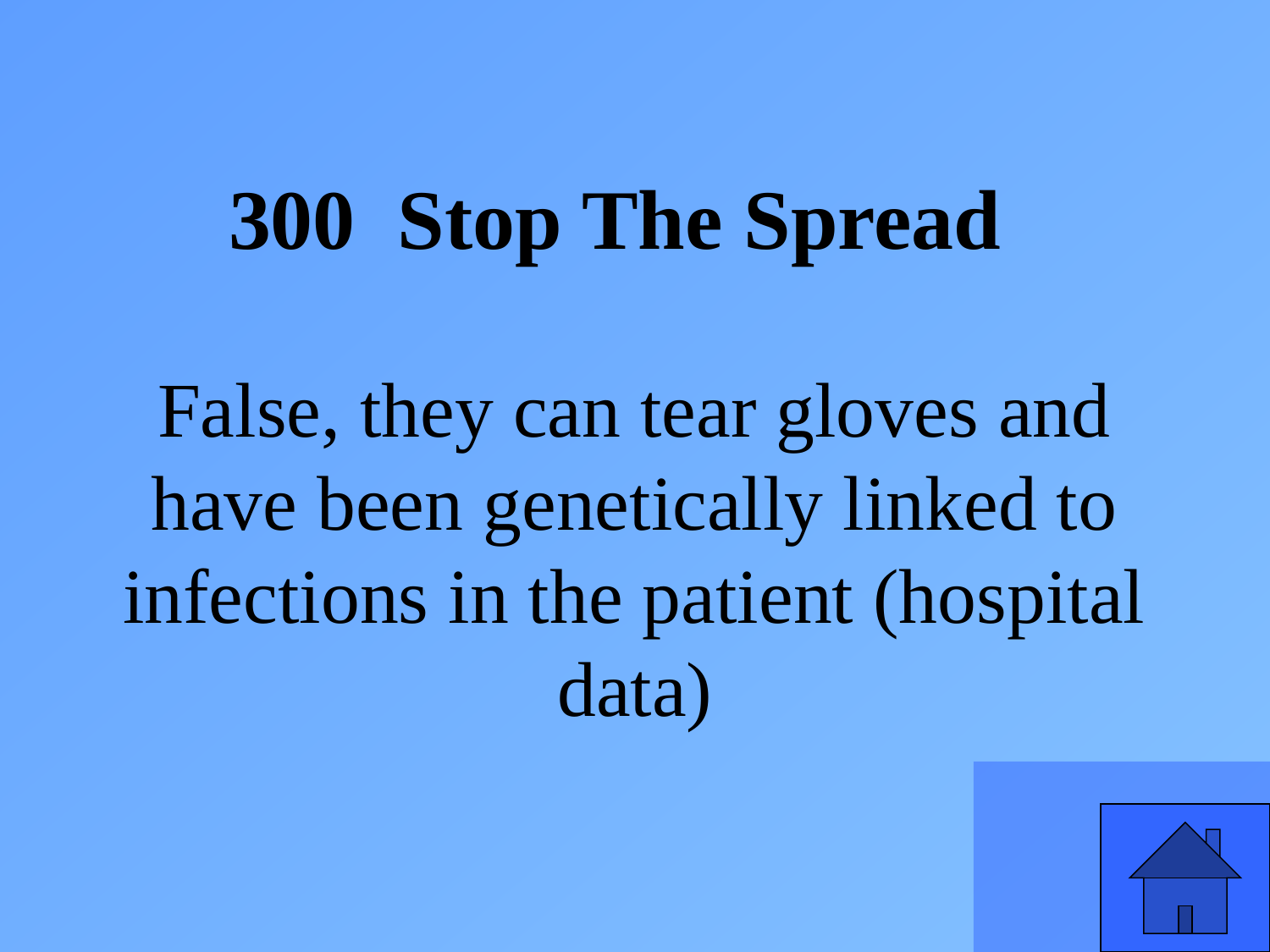

300  Stop The Spread
False, they can tear gloves and have been genetically linked to infections in the patient (hospital data)

37